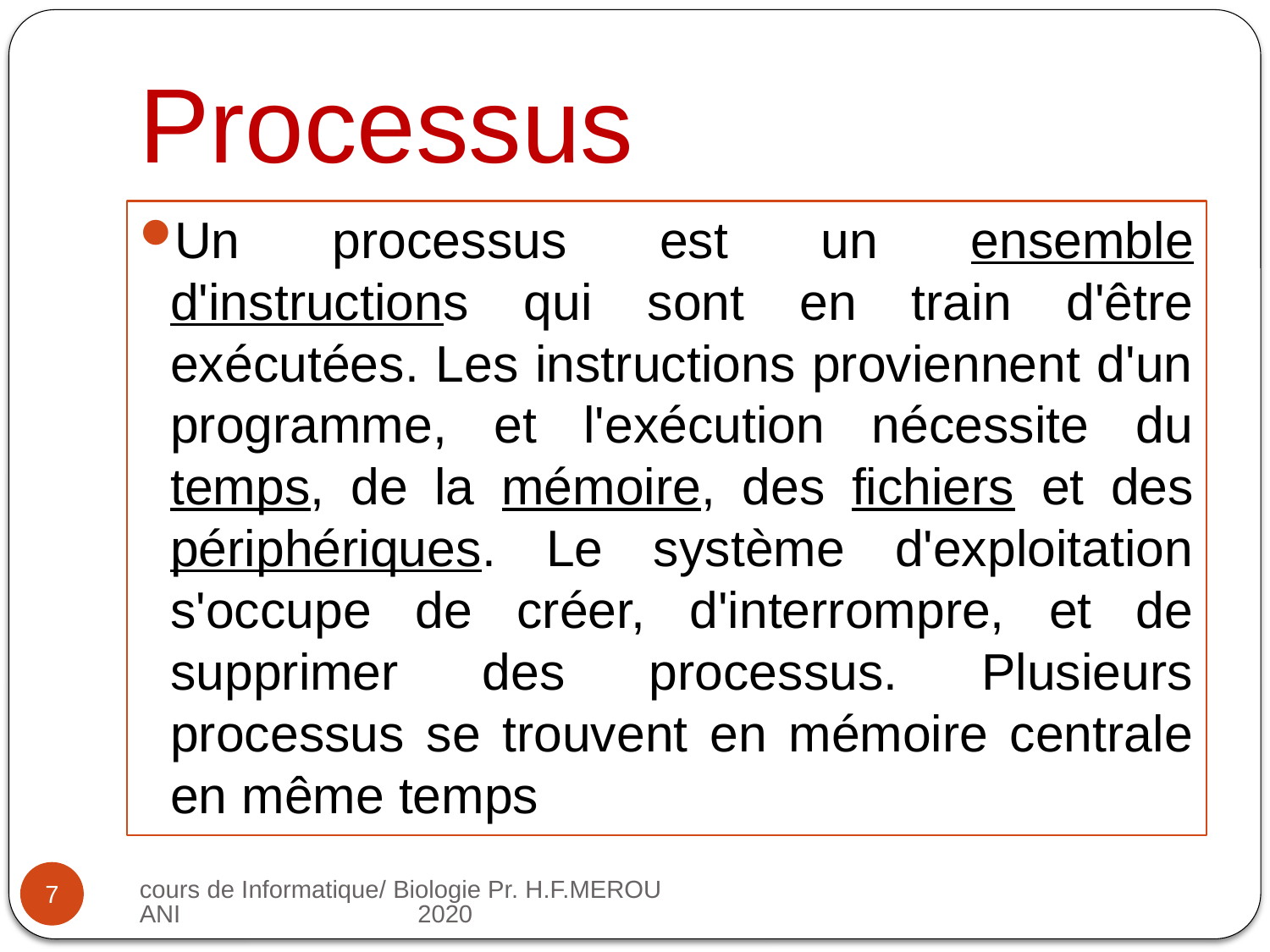

# Processus
Un processus est un ensemble d'instructions qui sont en train d'être exécutées. Les instructions proviennent d'un programme, et l'exécution nécessite du temps, de la mémoire, des fichiers et des périphériques. Le système d'exploitation s'occupe de créer, d'interrompre, et de supprimer des processus. Plusieurs processus se trouvent en mémoire centrale en même temps
cours de Informatique/ Biologie Pr. H.F.MEROUANI                                  2020
7